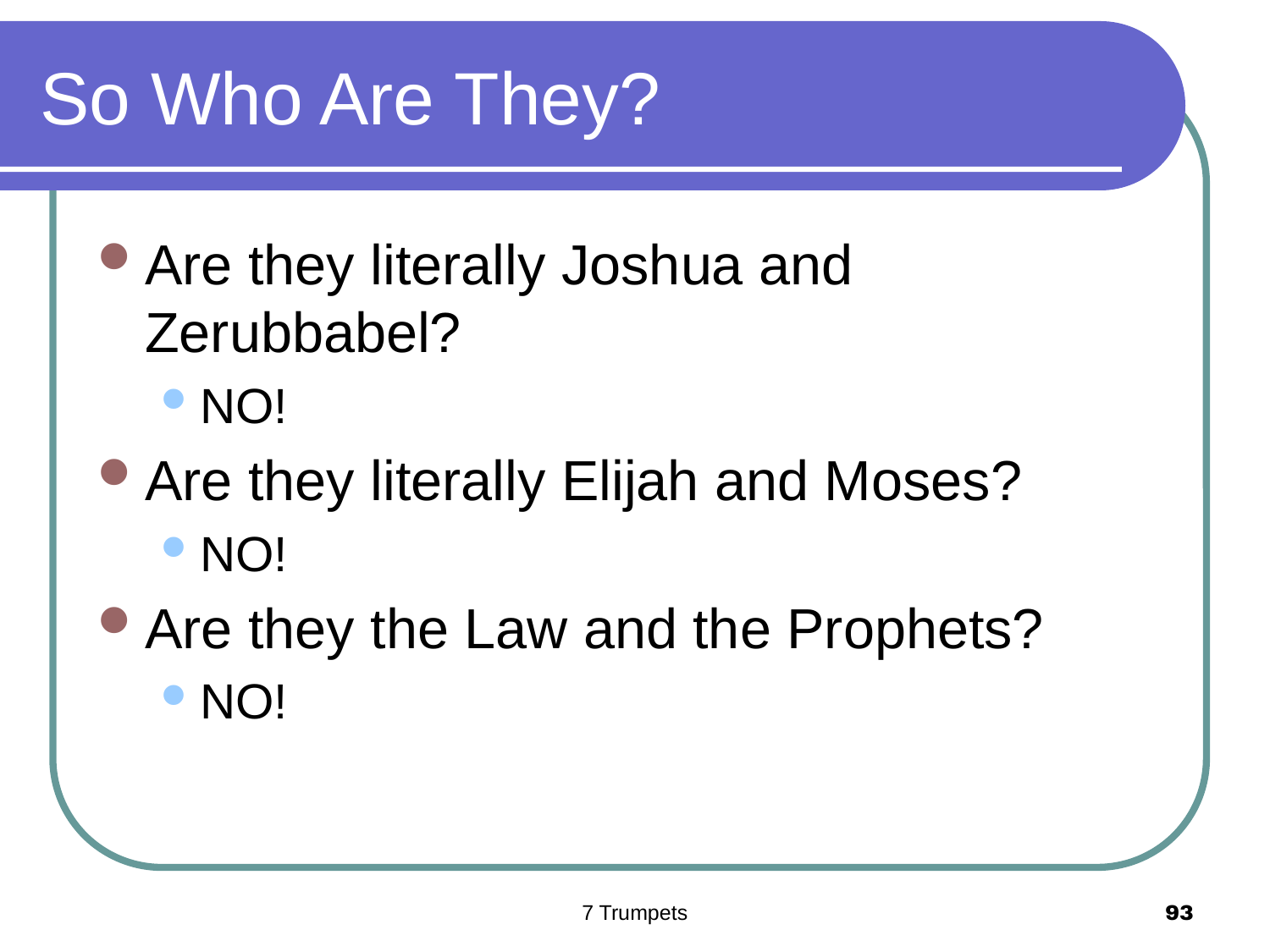

# So Who Are They?
Are they literally Joshua and Zerubbabel?
NO!
Are they literally Elijah and Moses?
NO!
Are they the Law and the Prophets?
NO!
7 Trumpets
93